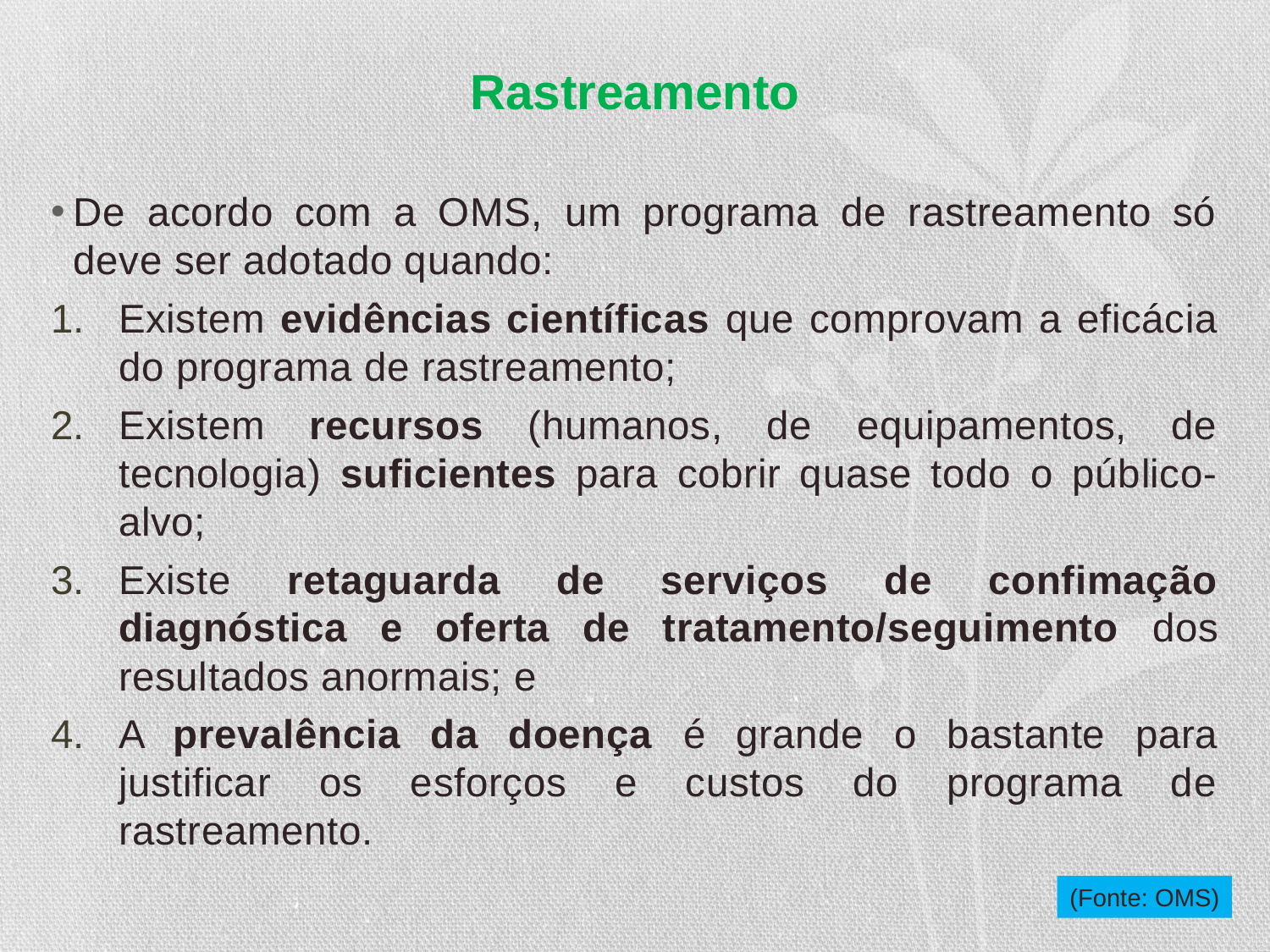

# Rastreamento
De acordo com a OMS, um programa de rastreamento só deve ser adotado quando:
Existem evidências científicas que comprovam a eficácia do programa de rastreamento;
Existem recursos (humanos, de equipamentos, de tecnologia) suficientes para cobrir quase todo o público-alvo;
Existe retaguarda de serviços de confimação diagnóstica e oferta de tratamento/seguimento dos resultados anormais; e
A prevalência da doença é grande o bastante para justificar os esforços e custos do programa de rastreamento.
(Fonte: OMS)